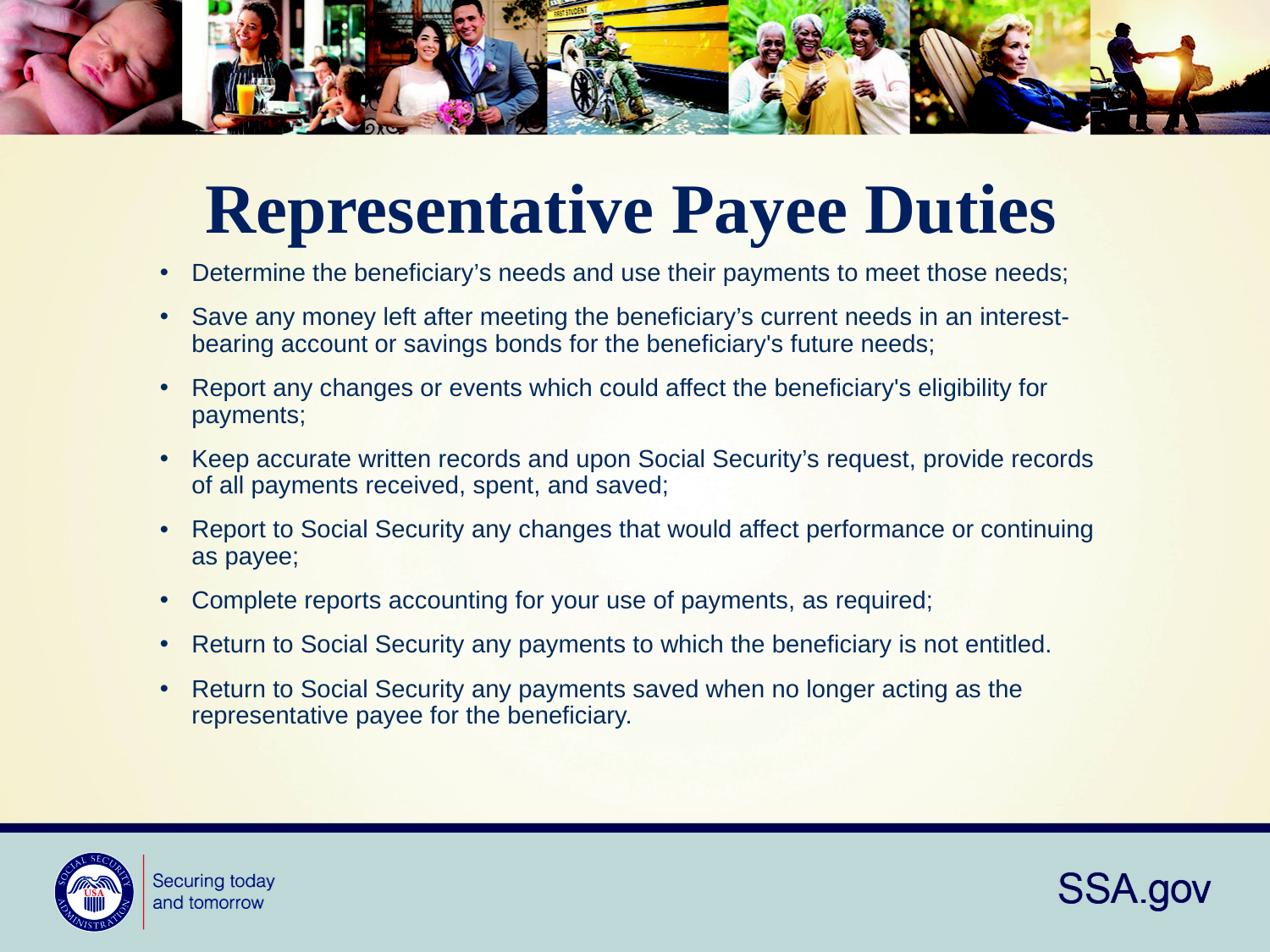

# Representative Payee Duties
Determine the beneficiary’s needs and use their payments to meet those needs;
Save any money left after meeting the beneficiary’s current needs in an interest-bearing account or savings bonds for the beneficiary's future needs;
Report any changes or events which could affect the beneficiary's eligibility for payments;
Keep accurate written records and upon Social Security’s request, provide records of all payments received, spent, and saved;
Report to Social Security any changes that would affect performance or continuing as payee;
Complete reports accounting for your use of payments, as required;
Return to Social Security any payments to which the beneficiary is not entitled.
Return to Social Security any payments saved when no longer acting as the representative payee for the beneficiary.